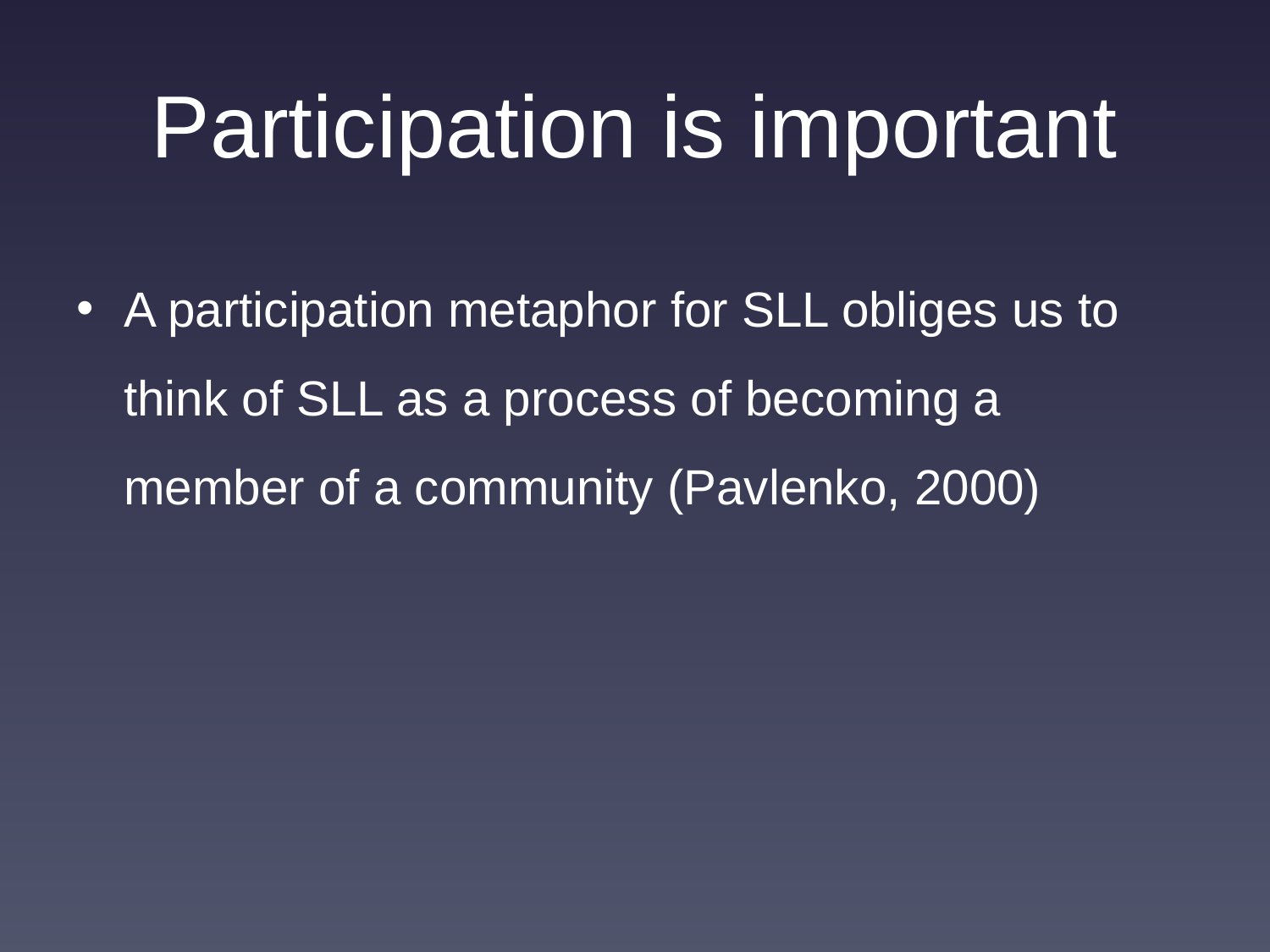

# Participation is important
A participation metaphor for SLL obliges us to think of SLL as a process of becoming a member of a community (Pavlenko, 2000)